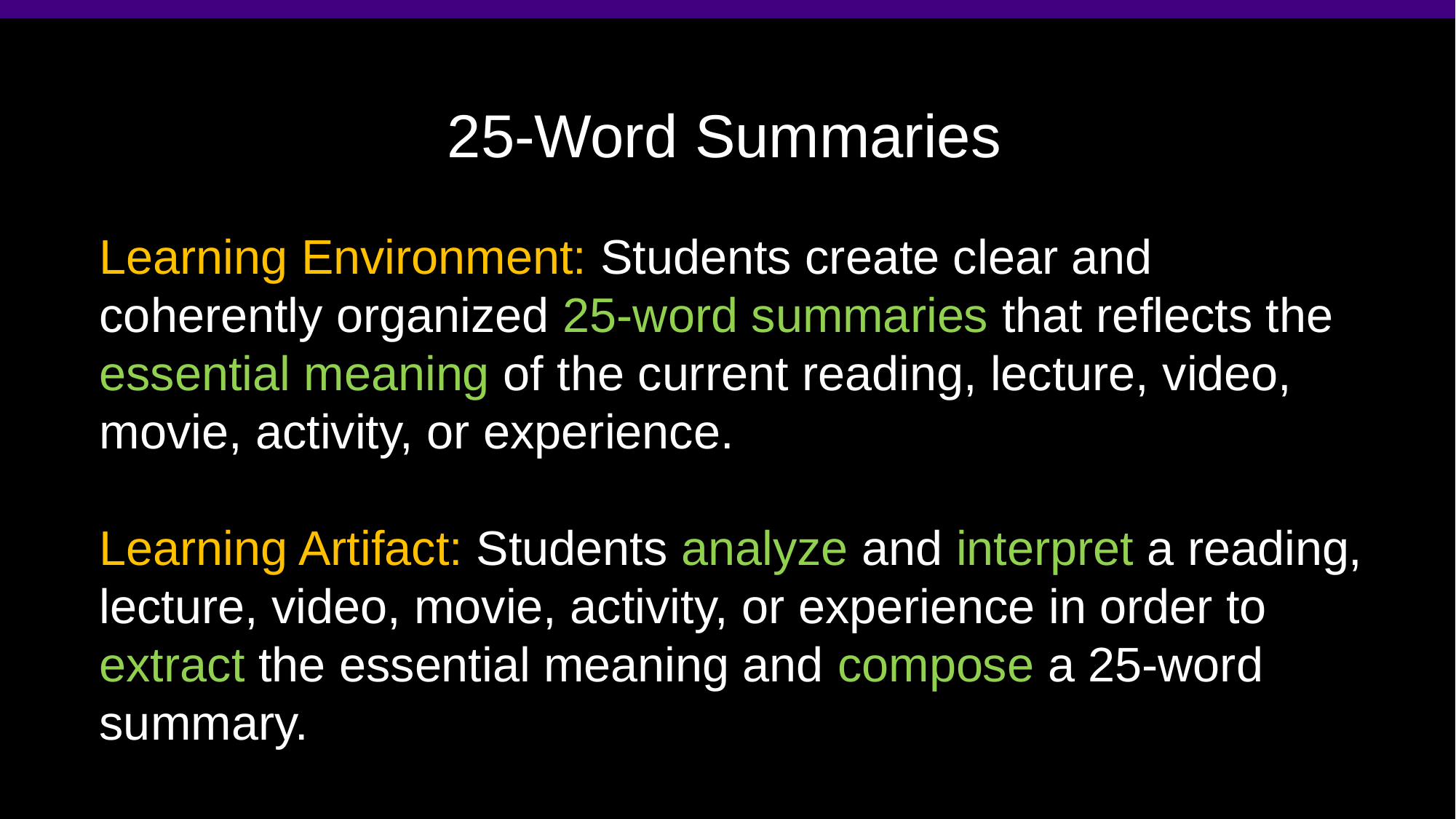

#
25-Word Summaries

Learning Environment: Students create clear and coherently organized 25-word summaries that reflects the essential meaning of the current reading, lecture, video, movie, activity, or experience.

Learning Artifact: Students analyze and interpret a reading, lecture, video, movie, activity, or experience in order to extract the essential meaning and compose a 25-word summary.